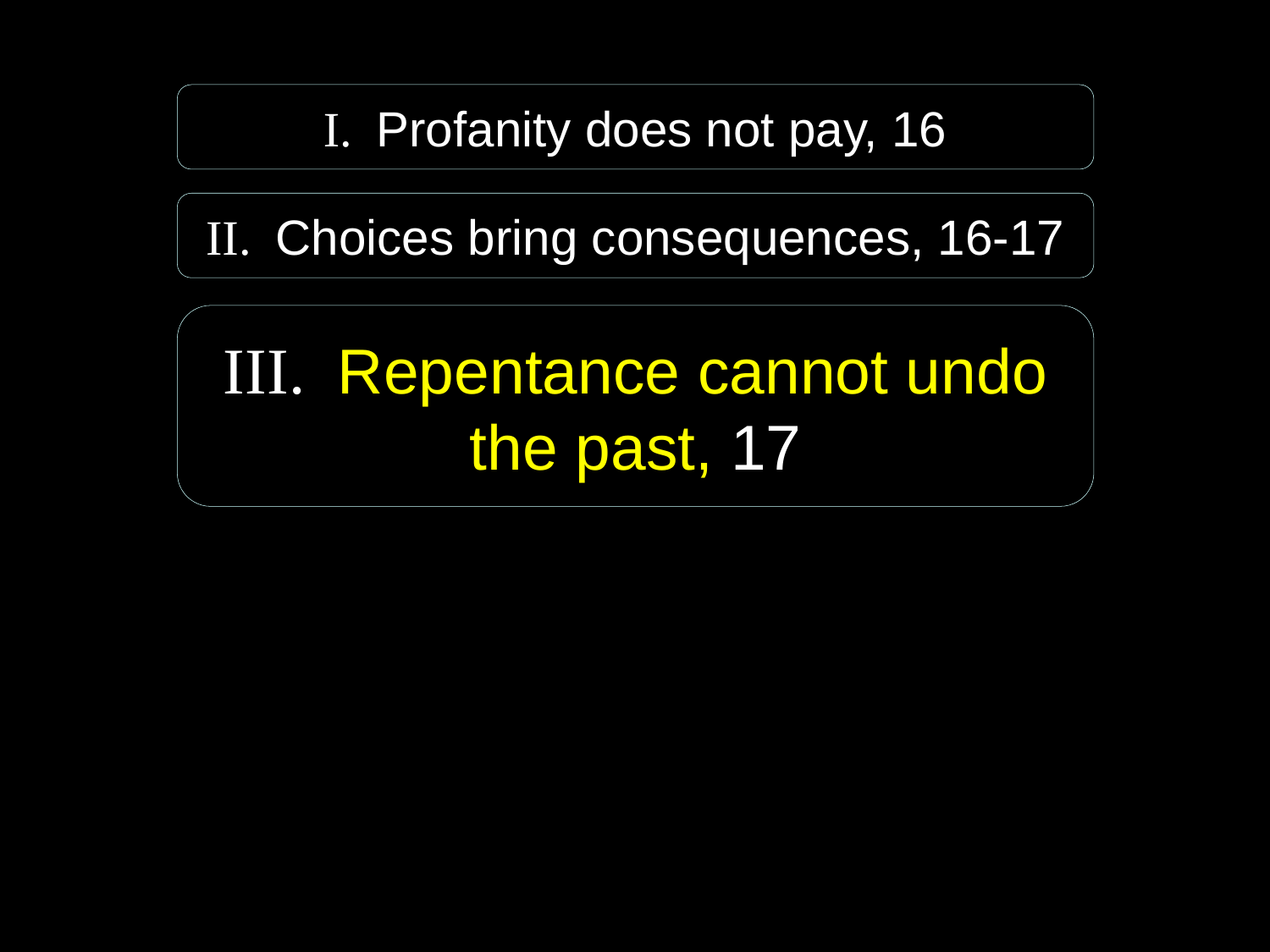

I.  Profanity does not pay, 16
II.  Choices bring consequences, 16-17
III.  Repentance cannot undo the past, 17